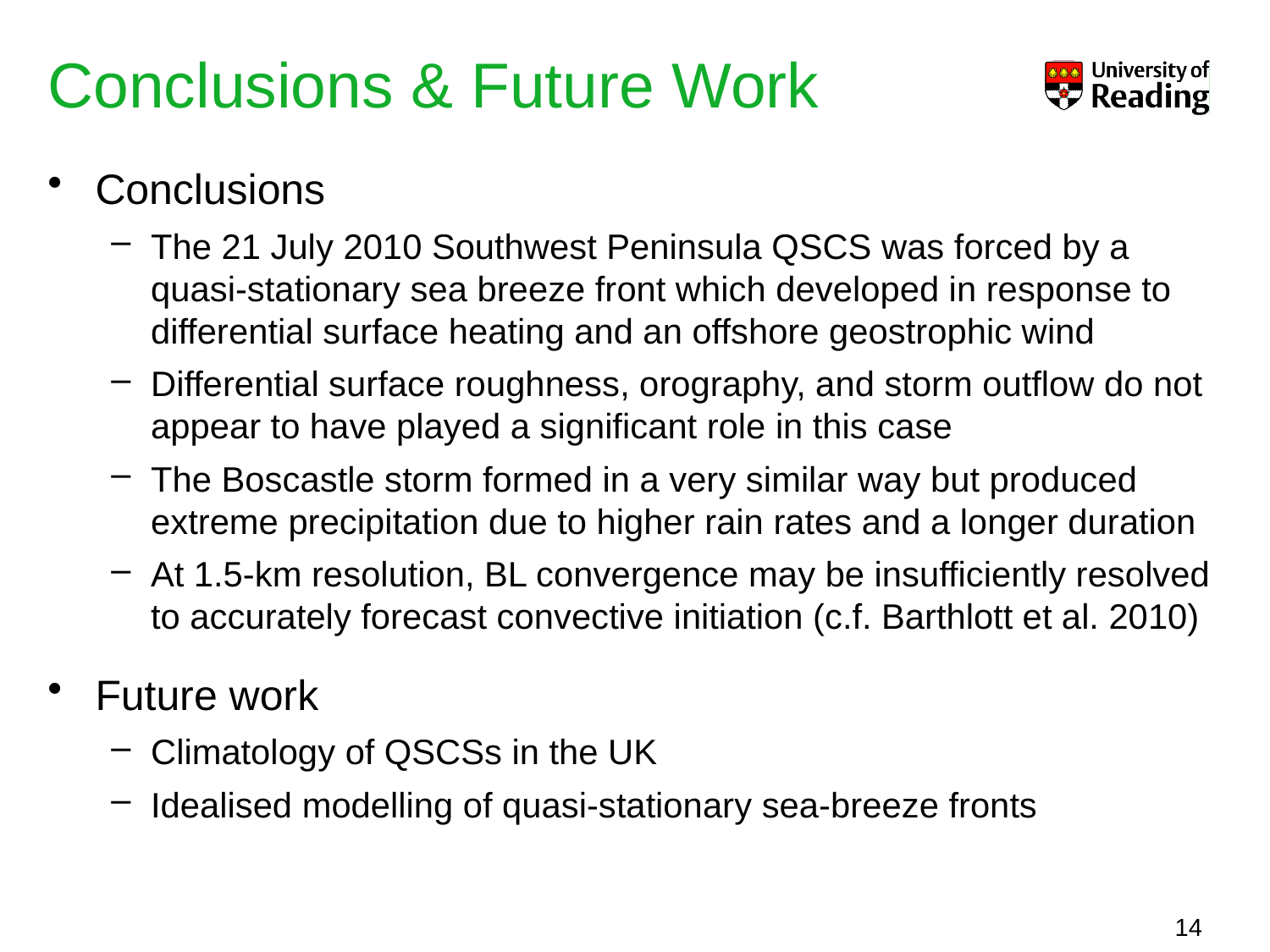

# Conclusions & Future Work
Conclusions
The 21 July 2010 Southwest Peninsula QSCS was forced by a quasi-stationary sea breeze front which developed in response to differential surface heating and an offshore geostrophic wind
Differential surface roughness, orography, and storm outflow do not appear to have played a significant role in this case
The Boscastle storm formed in a very similar way but produced extreme precipitation due to higher rain rates and a longer duration
At 1.5-km resolution, BL convergence may be insufficiently resolved to accurately forecast convective initiation (c.f. Barthlott et al. 2010)
Future work
Climatology of QSCSs in the UK
Idealised modelling of quasi-stationary sea-breeze fronts

14